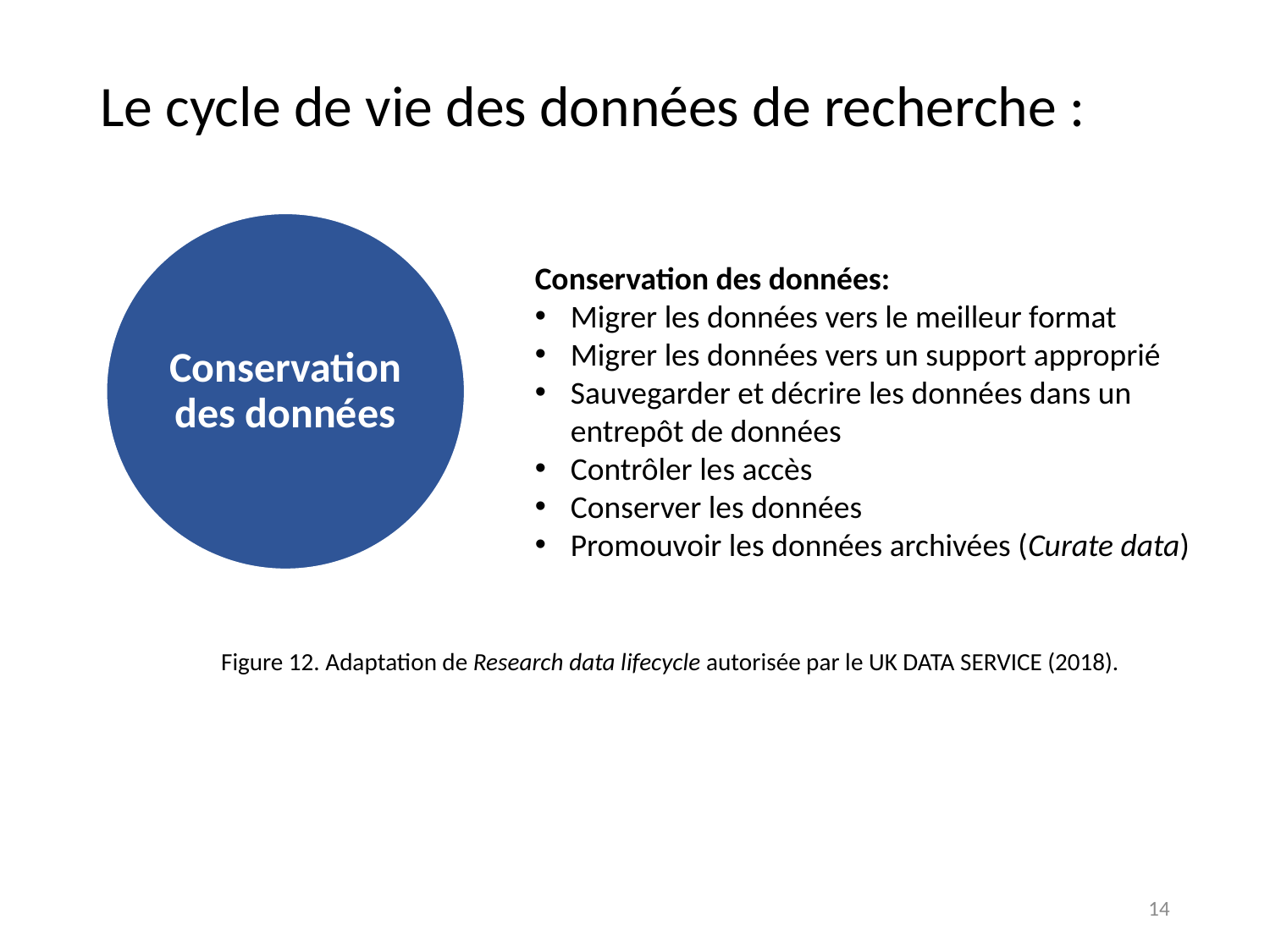

# Le cycle de vie des données de recherche :
Conservation des données
Conservation des données:
Migrer les données vers le meilleur format
Migrer les données vers un support approprié
Sauvegarder et décrire les données dans un entrepôt de données
Contrôler les accès
Conserver les données
Promouvoir les données archivées (Curate data)
Figure 12. Adaptation de Research data lifecycle autorisée par le UK DATA SERVICE (2018).
14